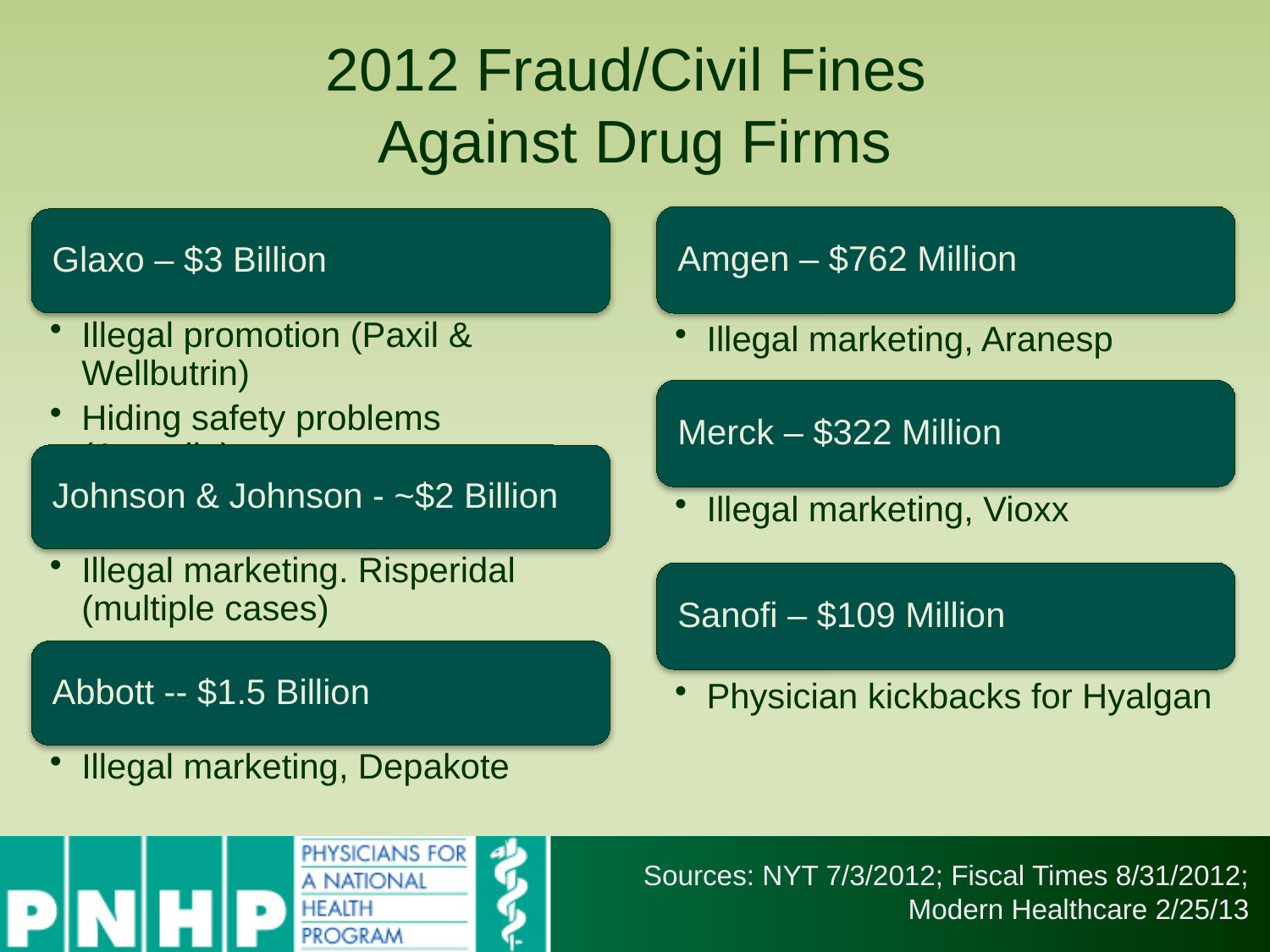

# 2012 Fraud/Civil Fines Against Drug Firms
Glaxo – $3 Billion
Illegal promotion (Paxil & Wellbutrin)
Hiding safety problems (Avandia)
Johnson & Johnson - ~$2 Billion
Illegal marketing. Risperidal (multiple cases)
Abbott -- $1.5 Billion
Illegal marketing, Depakote
Amgen – $762 Million
Illegal marketing, Aranesp
Merck – $322 Million
Illegal marketing, Vioxx
Sanofi – $109 Million
Physician kickbacks for Hyalgan
Sources: NYT 7/3/2012; Fiscal Times 8/31/2012;
Modern Healthcare 2/25/13